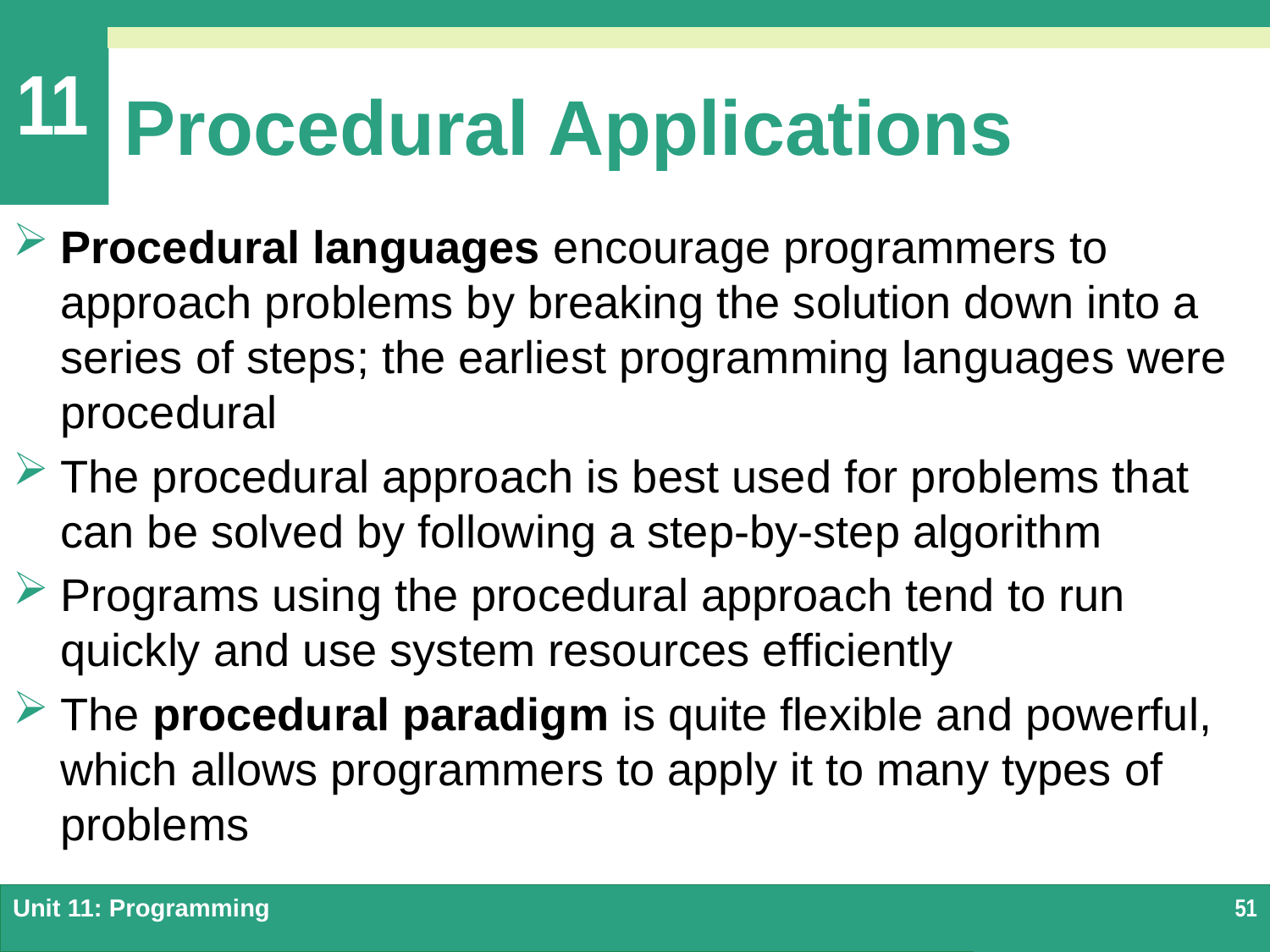

# Procedural Applications
Procedural languages encourage programmers to approach problems by breaking the solution down into a series of steps; the earliest programming languages were procedural
The procedural approach is best used for problems that can be solved by following a step-by-step algorithm
Programs using the procedural approach tend to run quickly and use system resources efficiently
The procedural paradigm is quite flexible and powerful, which allows programmers to apply it to many types of problems

Unit 11: Programming
51